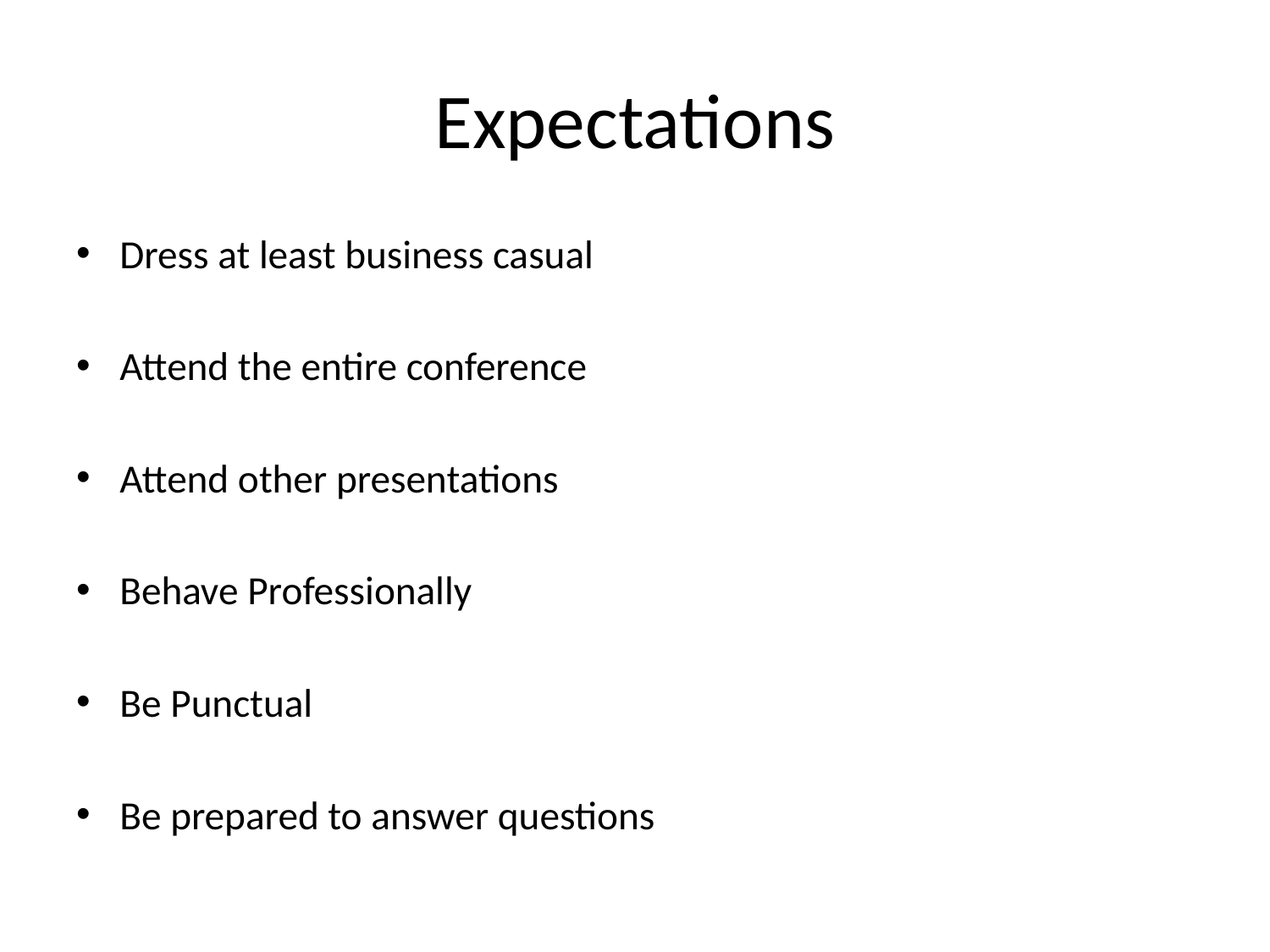

# Expectations
Dress at least business casual

Attend the entire conference

Attend other presentations

Behave Professionally

Be Punctual

Be prepared to answer questions